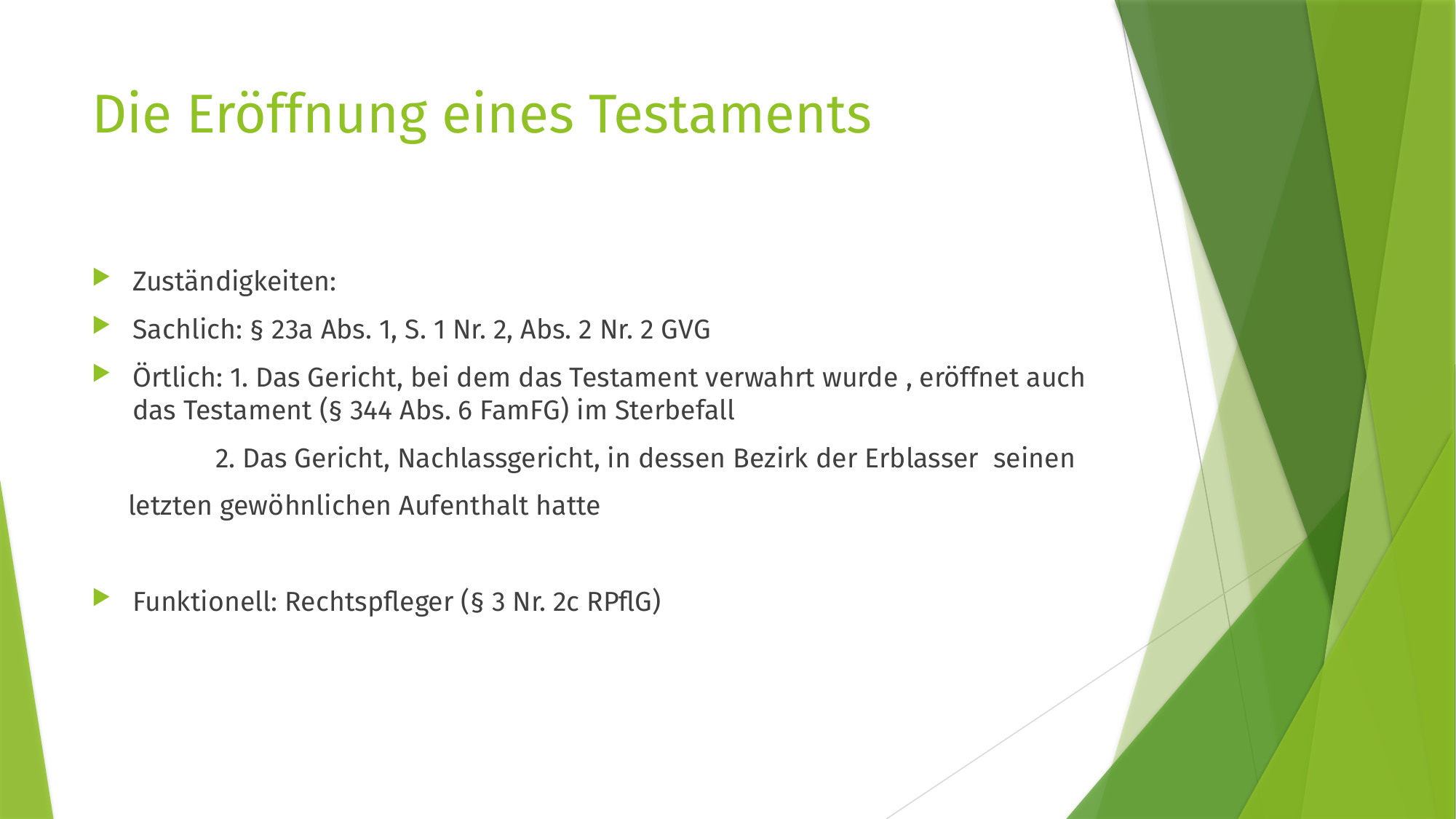

# Die Eröffnung eines Testaments
Zuständigkeiten:
Sachlich: § 23a Abs. 1, S. 1 Nr. 2, Abs. 2 Nr. 2 GVG
Örtlich: 1. Das Gericht, bei dem das Testament verwahrt wurde , eröffnet auch das Testament (§ 344 Abs. 6 FamFG) im Sterbefall
                 2. Das Gericht, Nachlassgericht, in dessen Bezirk der Erblasser  seinen
     letzten gewöhnlichen Aufenthalt hatte

Funktionell: Rechtspfleger (§ 3 Nr. 2c RPflG)